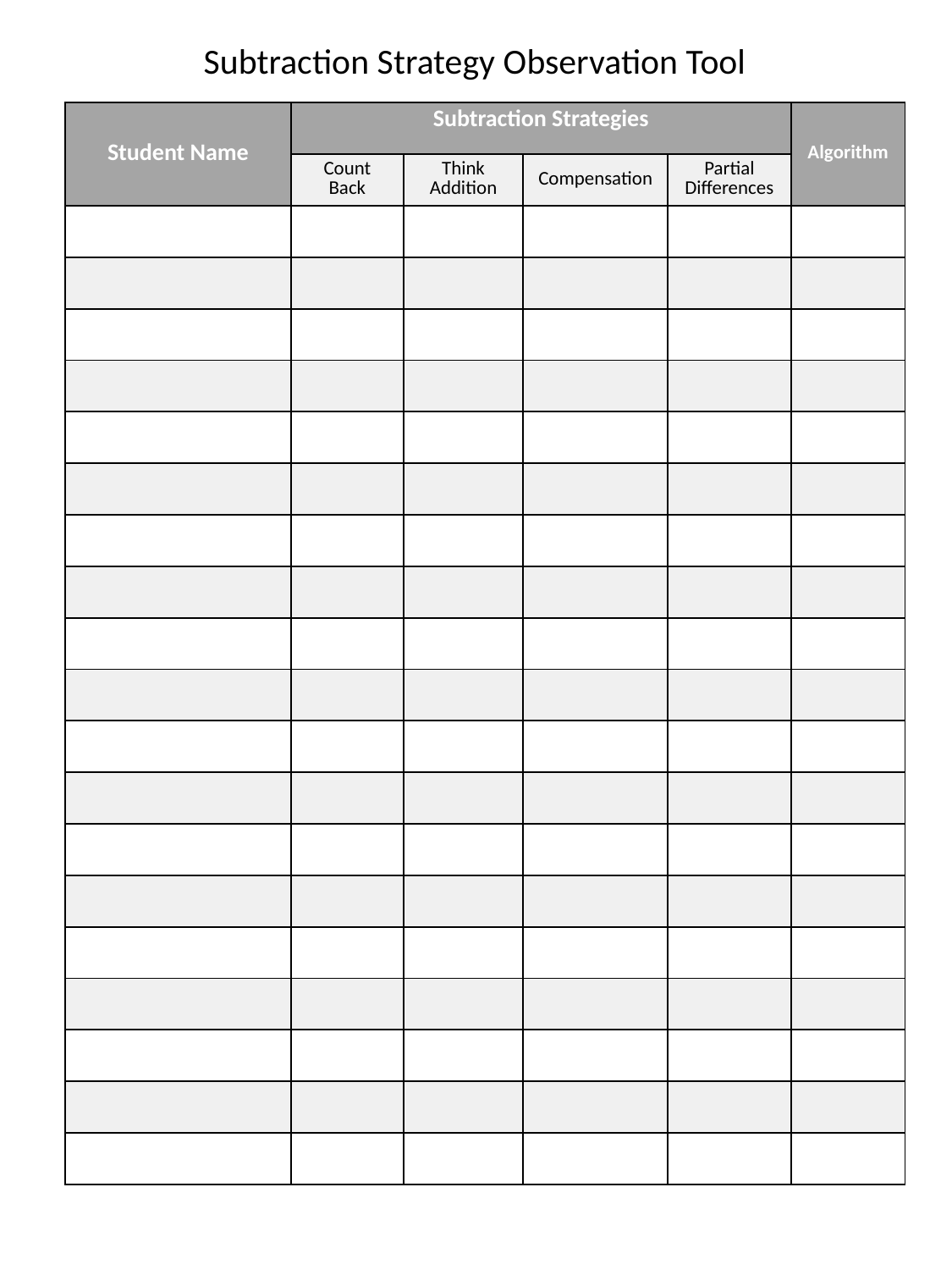

Subtraction Strategy Observation Tool
| Student Name | Subtraction Strategies |  |  |  | Algorithm |
| --- | --- | --- | --- | --- | --- |
| Names | Count Back | Think Addition | Compensation | Partial Differences | Algorithm |
|  |  |  |  |  |  |
|  |  |  |  |  |  |
|  |  |  |  |  |  |
|  |  |  |  |  |  |
|  |  |  |  |  |  |
|  |  |  |  |  |  |
|  |  |  |  |  |  |
|  |  |  |  |  |  |
|  |  |  |  |  |  |
|  |  |  |  |  |  |
|  |  |  |  |  |  |
|  |  |  |  |  |  |
|  |  |  |  |  |  |
|  |  |  |  |  |  |
|  |  |  |  |  |  |
|  |  |  |  |  |  |
|  |  |  |  |  |  |
|  |  |  |  |  |  |
|  |  |  |  |  |  |